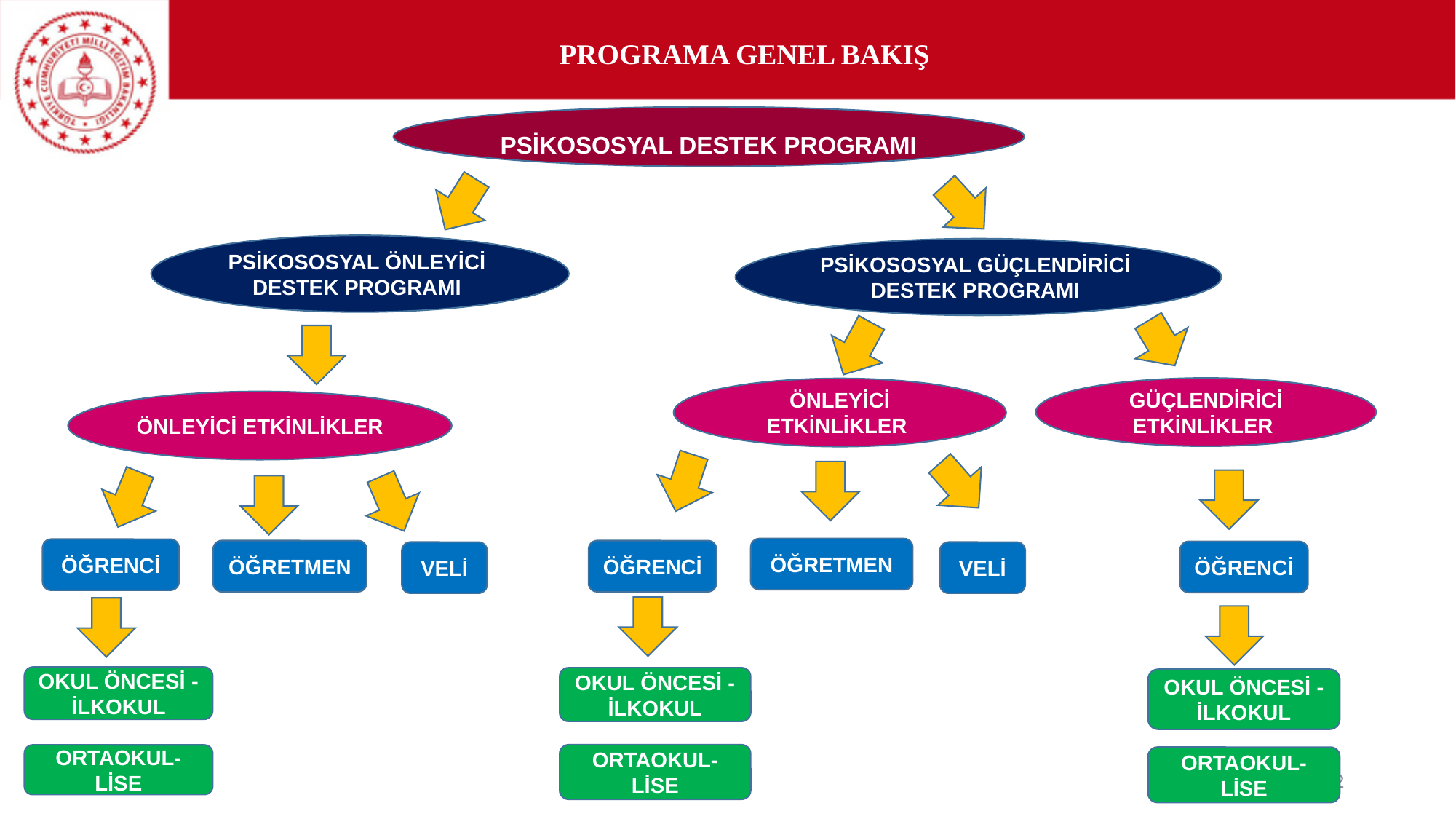

# PROGRAMA GENEL BAKIŞ
PSİKOSOSYAL DESTEK PROGRAMI

PSİKOSOSYAL ÖNLEYİCİ
DESTEK PROGRAMI
PSİKOSOSYAL GÜÇLENDİRİCİ
DESTEK PROGRAMI

GÜÇLENDİRİCİ ETKİNLİKLER
ÖNLEYİCİ ETKİNLİKLER
ÖNLEYİCİ ETKİNLİKLER

ÖĞRETMEN
ÖĞRENCİ
ÖĞRETMEN
ÖĞRENCİ
ÖĞRENCİ
VELİ
VELİ

OKUL ÖNCESİ - İLKOKUL
OKUL ÖNCESİ - İLKOKUL
OKUL ÖNCESİ - İLKOKUL
ORTAOKUL- LİSE
ORTAOKUL- LİSE
ORTAOKUL- LİSE
2